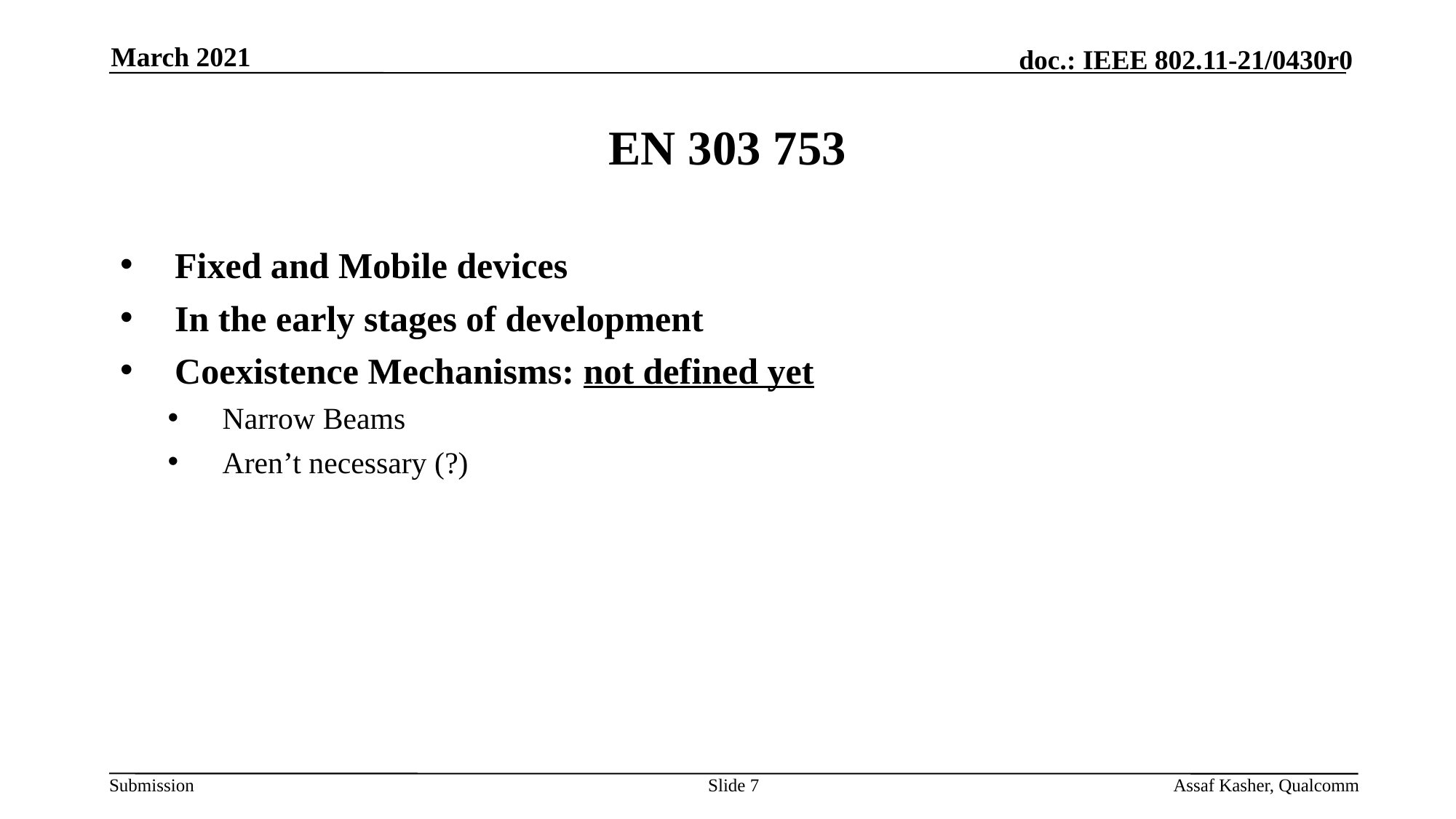

March 2021
# EN 303 753
Fixed and Mobile devices
In the early stages of development
Coexistence Mechanisms: not defined yet
Narrow Beams
Aren’t necessary (?)
Slide 7
Assaf Kasher, Qualcomm